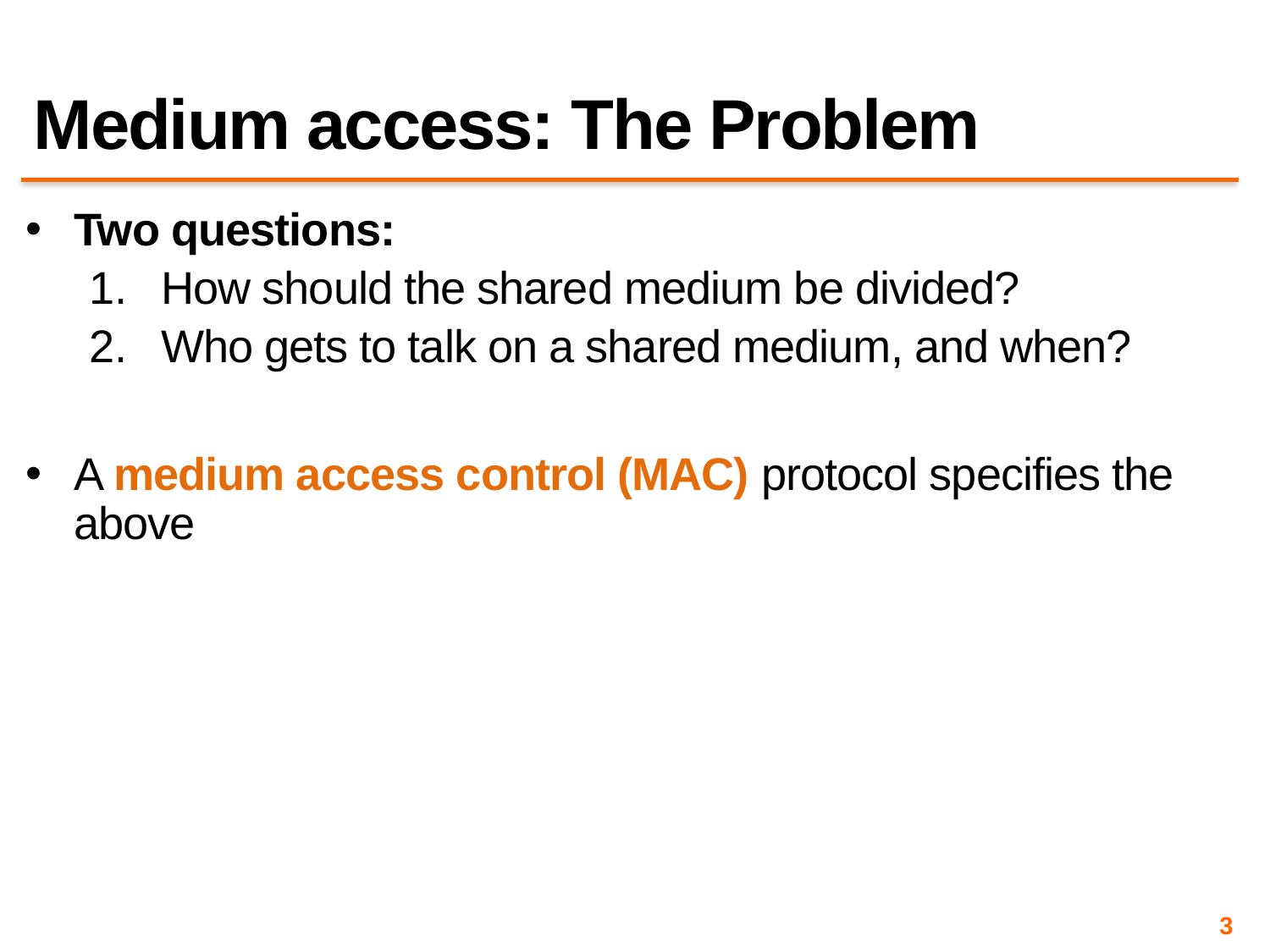

# Medium access: The Problem
Two questions:
How should the shared medium be divided?
Who gets to talk on a shared medium, and when?

A medium access control (MAC) protocol specifies the above
3